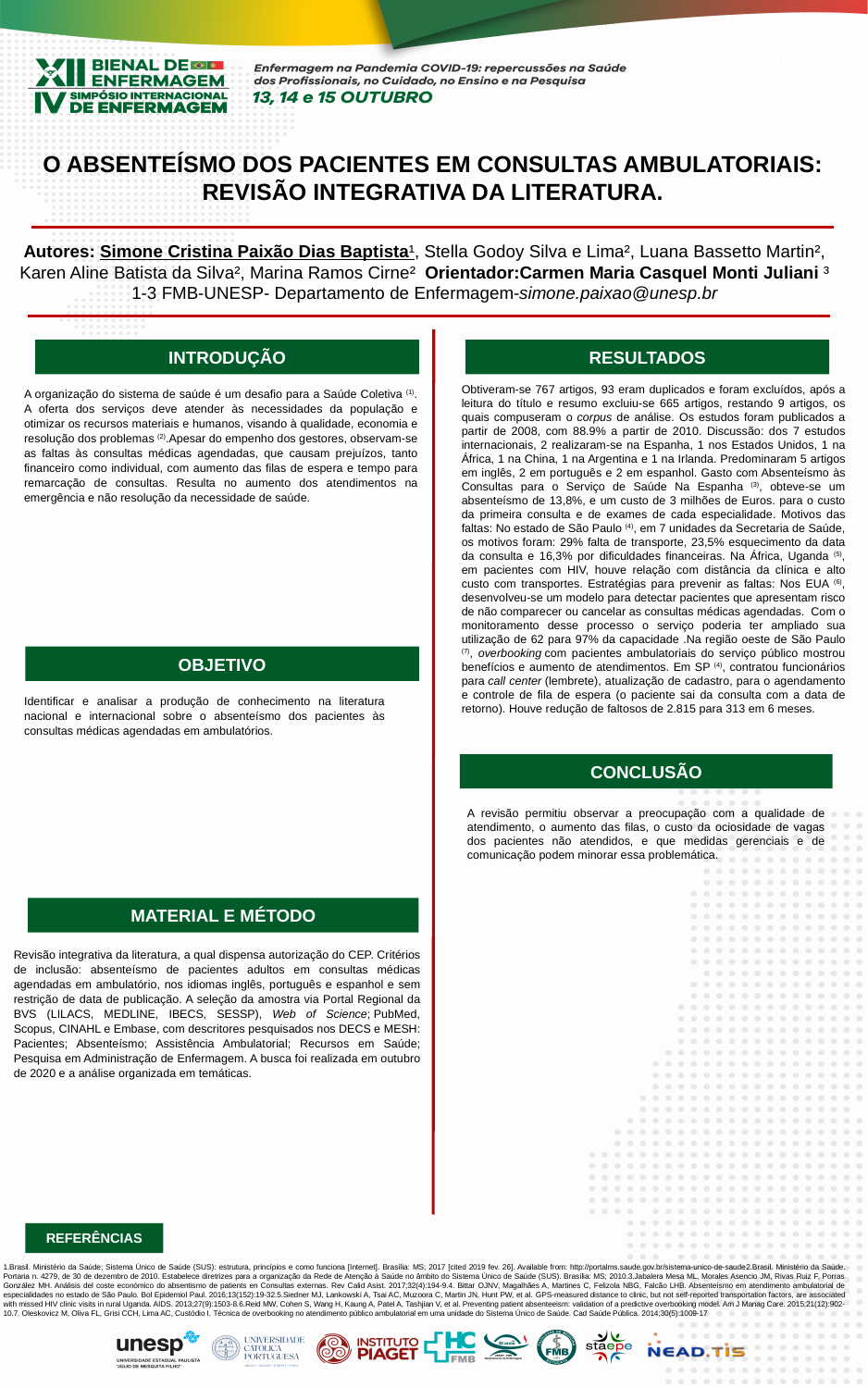

ESPAÇO PARA INDENTIFICAÇÃO
DE LIGAS, IES, NÚCLEOS, ETC...
O ABSENTEÍSMO DOS PACIENTES EM CONSULTAS AMBULATORIAIS: REVISÃO INTEGRATIVA DA LITERATURA.

Autores: Simone Cristina Paixão Dias Baptista¹, Stella Godoy Silva e Lima², Luana Bassetto Martin², Karen Aline Batista da Silva², Marina Ramos Cirne²  Orientador:Carmen Maria Casquel Monti Juliani ³
1-3 FMB-UNESP- Departamento de Enfermagem-simone.paixao@unesp.br
INTRODUÇÃO
RESULTADOS
Obtiveram-se 767 artigos, 93 eram duplicados e foram excluídos, após a leitura do título e resumo excluiu-se 665 artigos, restando 9 artigos, os quais compuseram o corpus de análise. Os estudos foram publicados a partir de 2008, com 88.9% a partir de 2010. Discussão: dos 7 estudos internacionais, 2 realizaram-se na Espanha, 1 nos Estados Unidos, 1 na África, 1 na China, 1 na Argentina e 1 na Irlanda. Predominaram 5 artigos em inglês, 2 em português e 2 em espanhol. Gasto com Absenteísmo às Consultas para o Serviço de Saúde Na Espanha (3), obteve-se um absenteísmo de 13,8%, e um custo de 3 milhões de Euros. para o custo da primeira consulta e de exames de cada especialidade. Motivos das faltas: No estado de São Paulo (4), em 7 unidades da Secretaria de Saúde, os motivos foram: 29% falta de transporte, 23,5% esquecimento da data da consulta e 16,3% por dificuldades financeiras. Na África, Uganda (5), em pacientes com HIV, houve relação com distância da clínica e alto custo com transportes. Estratégias para prevenir as faltas: Nos EUA (6), desenvolveu-se um modelo para detectar pacientes que apresentam risco de não comparecer ou cancelar as consultas médicas agendadas.  Com o monitoramento desse processo o serviço poderia ter ampliado sua utilização de 62 para 97% da capacidade .Na região oeste de São Paulo (7), overbooking com pacientes ambulatoriais do serviço público mostrou benefícios e aumento de atendimentos. Em SP (4), contratou funcionários para call center (lembrete), atualização de cadastro, para o agendamento e controle de fila de espera (o paciente sai da consulta com a data de retorno). Houve redução de faltosos de 2.815 para 313 em 6 meses.

A organização do sistema de saúde é um desafio para a Saúde Coletiva (1). A oferta dos serviços deve atender às necessidades da população e otimizar os recursos materiais e humanos, visando à qualidade, economia e resolução dos problemas (2).Apesar do empenho dos gestores, observam-se as faltas às consultas médicas agendadas, que causam prejuízos, tanto financeiro como individual, com aumento das filas de espera e tempo para remarcação de consultas. Resulta no aumento dos atendimentos na emergência e não resolução da necessidade de saúde.

OBJETIVO
Identificar e analisar a produção de conhecimento na literatura nacional e internacional sobre o absenteísmo dos pacientes às consultas médicas agendadas em ambulatórios.
CONCLUSÃO
A revisão permitiu observar a preocupação com a qualidade de atendimento, o aumento das filas, o custo da ociosidade de vagas dos pacientes não atendidos, e que medidas gerenciais e de comunicação podem minorar essa problemática.
MATERIAL E MÉTODO
Revisão integrativa da literatura, a qual dispensa autorização do CEP. Critérios de inclusão: absenteísmo de pacientes adultos em consultas médicas agendadas em ambulatório, nos idiomas inglês, português e espanhol e sem restrição de data de publicação. A seleção da amostra via Portal Regional da BVS (LILACS, MEDLINE, IBECS, SESSP), Web of Science; PubMed, Scopus, CINAHL e Embase, com descritores pesquisados nos DECS e MESH: Pacientes; Absenteísmo; Assistência Ambulatorial; Recursos em Saúde; Pesquisa em Administração de Enfermagem. A busca foi realizada em outubro de 2020 e a análise organizada em temáticas.

REFERÊNCIAS
1.Brasil. Ministério da Saúde; Sistema Único de Saúde (SUS): estrutura, princípios e como funciona [Internet]. Brasília: MS; 2017 [cited 2019 fev. 26]. Available from: http://portalms.saude.gov.br/sistema-unico-de-saude2.Brasil. Ministério da Saúde. Portaria n. 4279, de 30 de dezembro de 2010. Estabelece diretrizes para a organização da Rede de Atenção à Saúde no âmbito do Sistema Único de Saúde (SUS). Brasília: MS; 2010.3.Jabalera Mesa ML, Morales Asencio JM, Rivas Ruiz F, Porras González MH. Análisis del coste económico do absentismo de patients en Consultas externas. Rev Calid Asist. 2017;32(4):194-9.4. Bittar OJNV, Magalhães A, Martines C, Felizola NBG, Falcão LHB. Absenteísmo em atendimento ambulatorial de especialidades no estado de São Paulo. Bol Epidemiol Paul. 2016;13(152):19-32.5.Siedner MJ, Lankowski A, Tsai AC, Muzoora C, Martin JN, Hunt PW, et al. GPS-measured distance to clinic, but not self-reported transportation factors, are associated with missed HIV clinic visits in rural Uganda. AIDS. 2013;27(9):1503-8.6.Reid MW, Cohen S, Wang H, Kaung A, Patel A, Tashjian V, et al. Preventing patient absenteeism: validation of a predictive overbooking model. Am J Manag Care. 2015;21(12):902-10.7. Oleskovicz M, Oliva FL, Grisi CCH, Lima AC, Custódio I. Técnica de overbooking no atendimento público ambulatorial em uma unidade do Sistema Único de Saúde. Cad Saúde Pública. 2014;30(5):1009-17